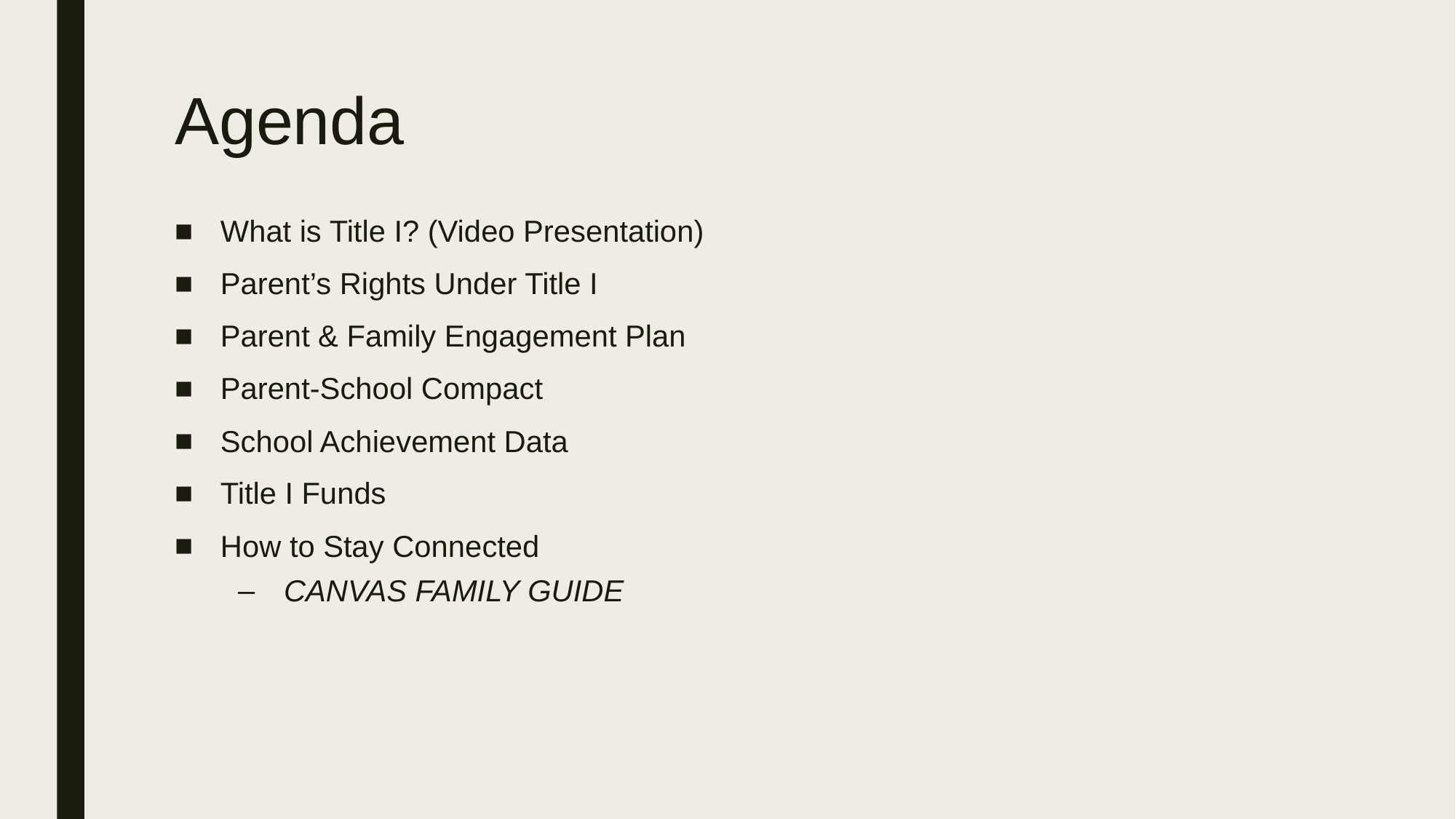

# Agenda
What is Title I? (Video Presentation)
Parent’s Rights Under Title I
Parent & Family Engagement Plan
Parent-School Compact
School Achievement Data
Title I Funds
How to Stay Connected
CANVAS FAMILY GUIDE